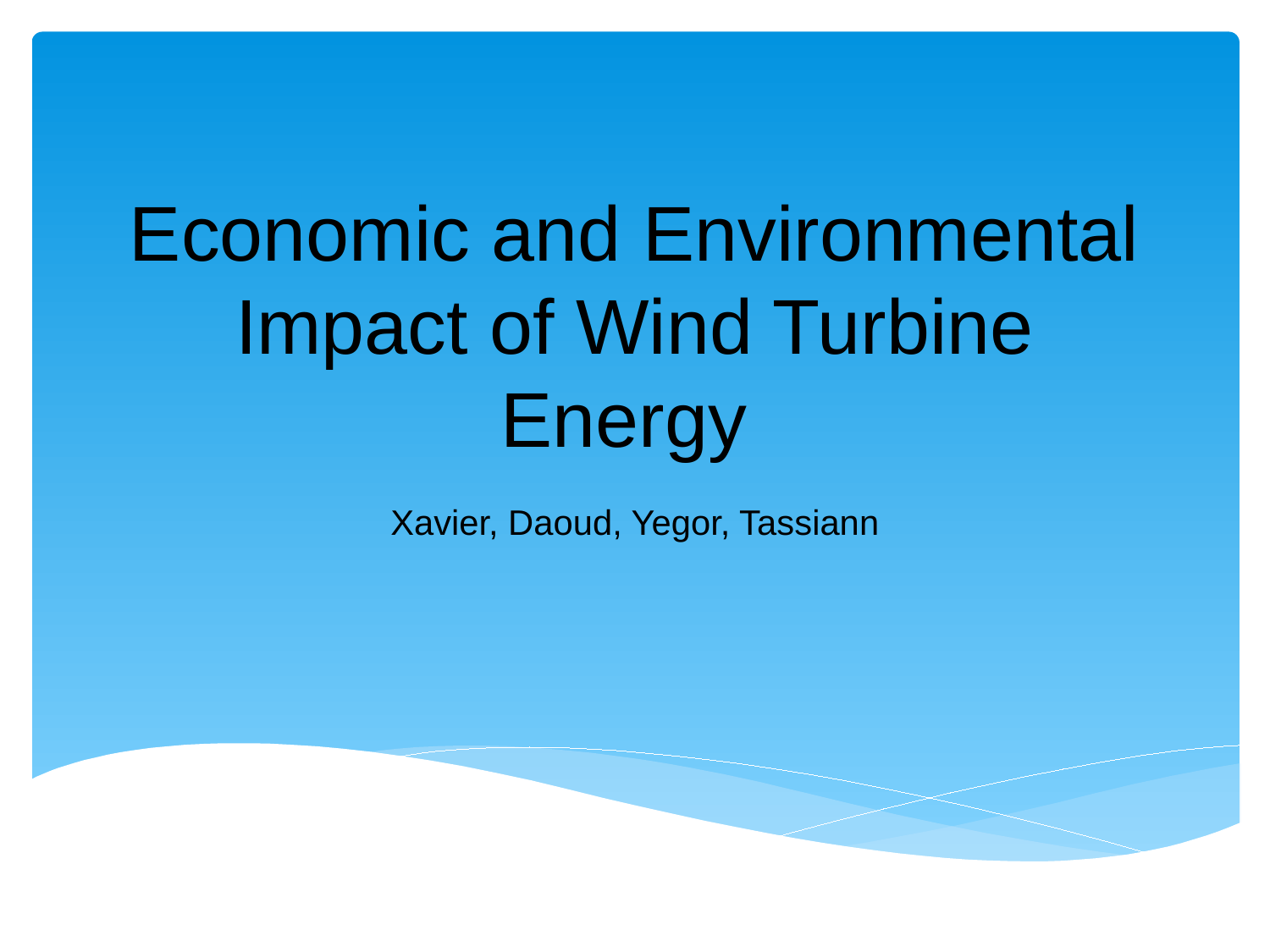

# Economic and Environmental Impact of Wind Turbine Energy
Xavier, Daoud, Yegor, Tassiann